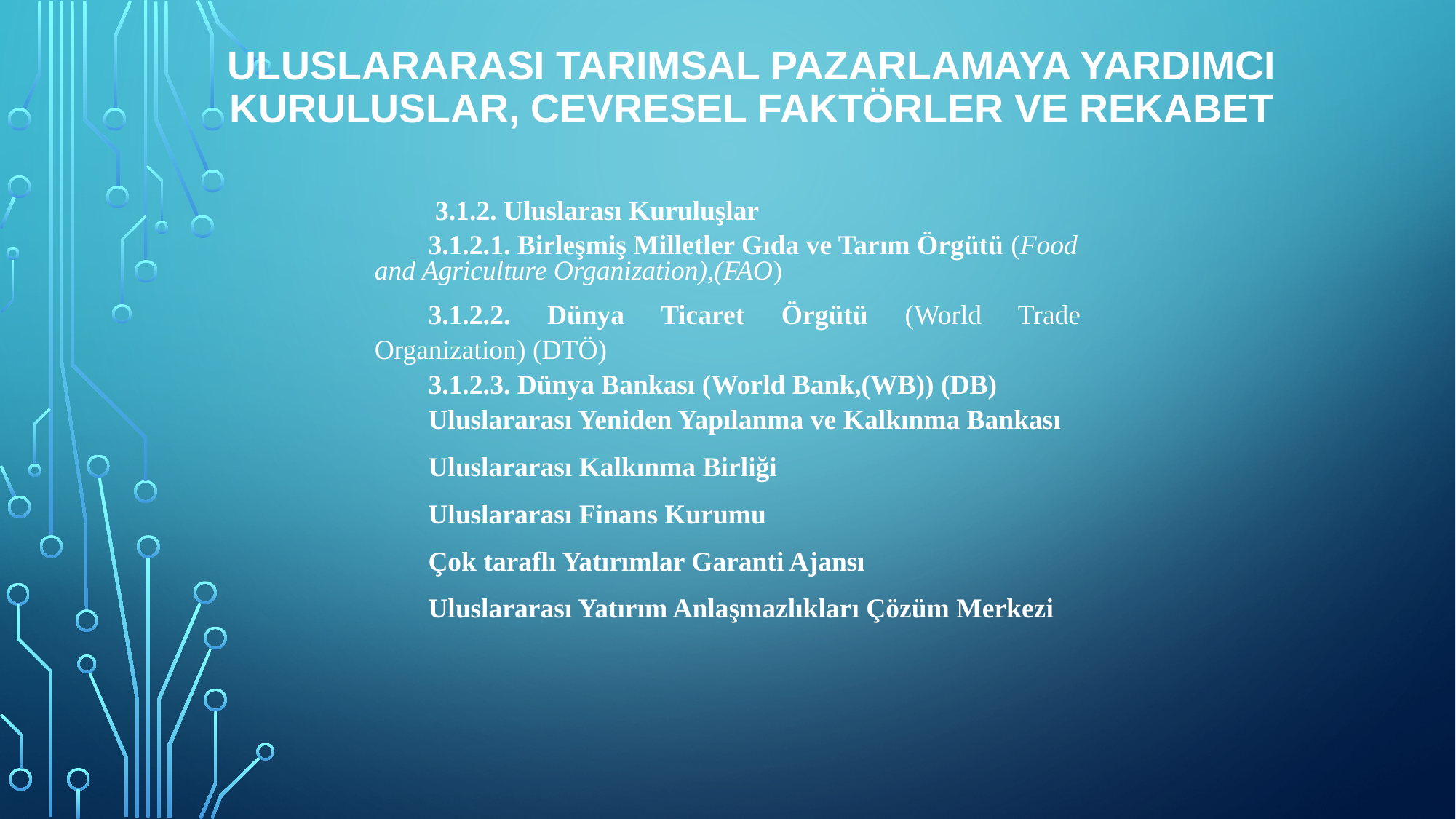

# ULUSLARARASI TARIMSAL PAZARLAMAYA YARDIMCI KURULUSLAR, CEVRESEL FAKTÖRLER VE REKABET
 3.1.2. Uluslarası Kuruluşlar
3.1.2.1. Birleşmiş Milletler Gıda ve Tarım Örgütü (Food and Agriculture Organization),(FAO)
3.1.2.2. Dünya Ticaret Örgütü (World Trade Organization) (DTÖ)
3.1.2.3. Dünya Bankası (World Bank,(WB)) (DB)
Uluslararası Yeniden Yapılanma ve Kalkınma Bankası
Uluslararası Kalkınma Birliği
Uluslararası Finans Kurumu
Çok taraflı Yatırımlar Garanti Ajansı
Uluslararası Yatırım Anlaşmazlıkları Çözüm Merkezi